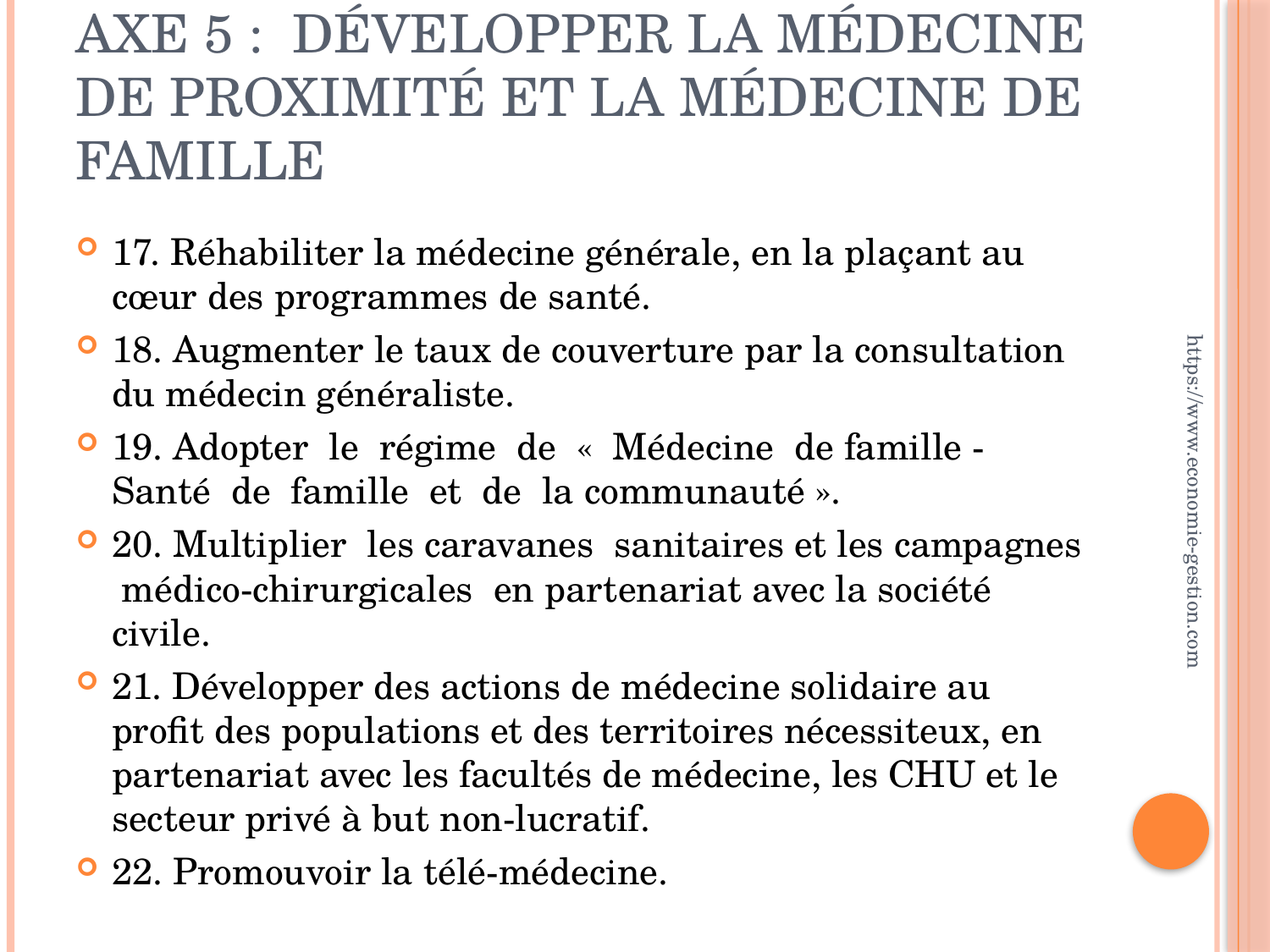

# Axe 5 :  Développer la médecine de proximité et la médecine de famille
17. Réhabiliter la médecine générale, en la plaçant au cœur des programmes de santé.
18. Augmenter le taux de couverture par la consultation du médecin généraliste.
19. Adopter  le  régime  de  «  Médecine  de famille -  Santé  de  famille  et  de  la communauté ».
20. Multiplier  les caravanes  sanitaires et les campagnes  médico-chirurgicales  en partenariat avec la société civile.
21. Développer des actions de médecine solidaire au profit des populations et des territoires nécessiteux, en partenariat avec les facultés de médecine, les CHU et le secteur privé à but non-lucratif.
22. Promouvoir la télé-médecine.
https://www.economie-gestion.com